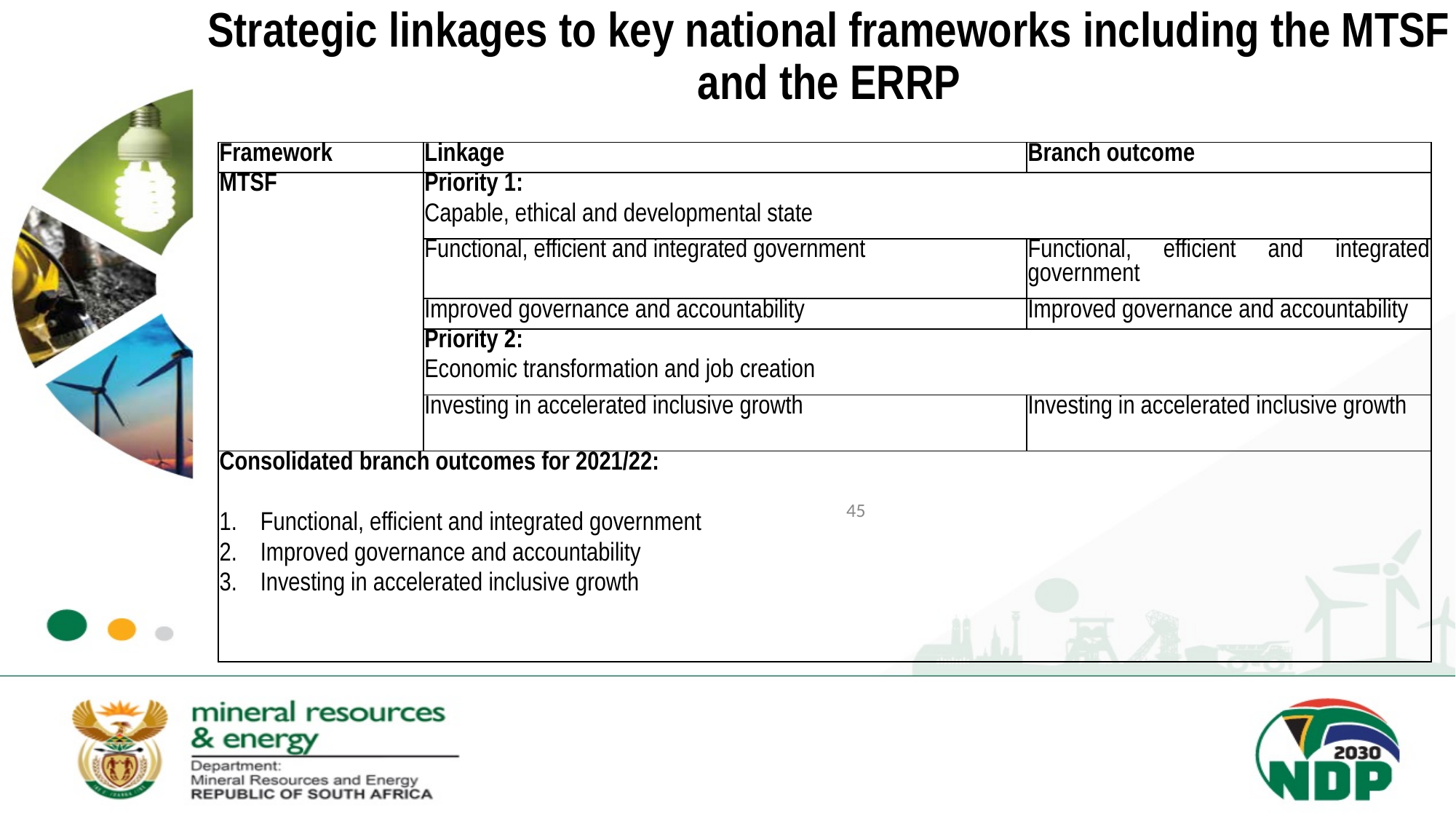

# Strategic linkages to key national frameworks including the MTSF and the ERRP
| Framework | Linkage | Branch outcome |
| --- | --- | --- |
| MTSF | Priority 1: Capable, ethical and developmental state |  |
|  | Functional, efficient and integrated government | Functional, efficient and integrated government |
|  | Improved governance and accountability | Improved governance and accountability |
|  | Priority 2: Economic transformation and job creation |  |
|  | Investing in accelerated inclusive growth | Investing in accelerated inclusive growth |
| Consolidated branch outcomes for 2021/22:   Functional, efficient and integrated government Improved governance and accountability Investing in accelerated inclusive growth |  |  |
45